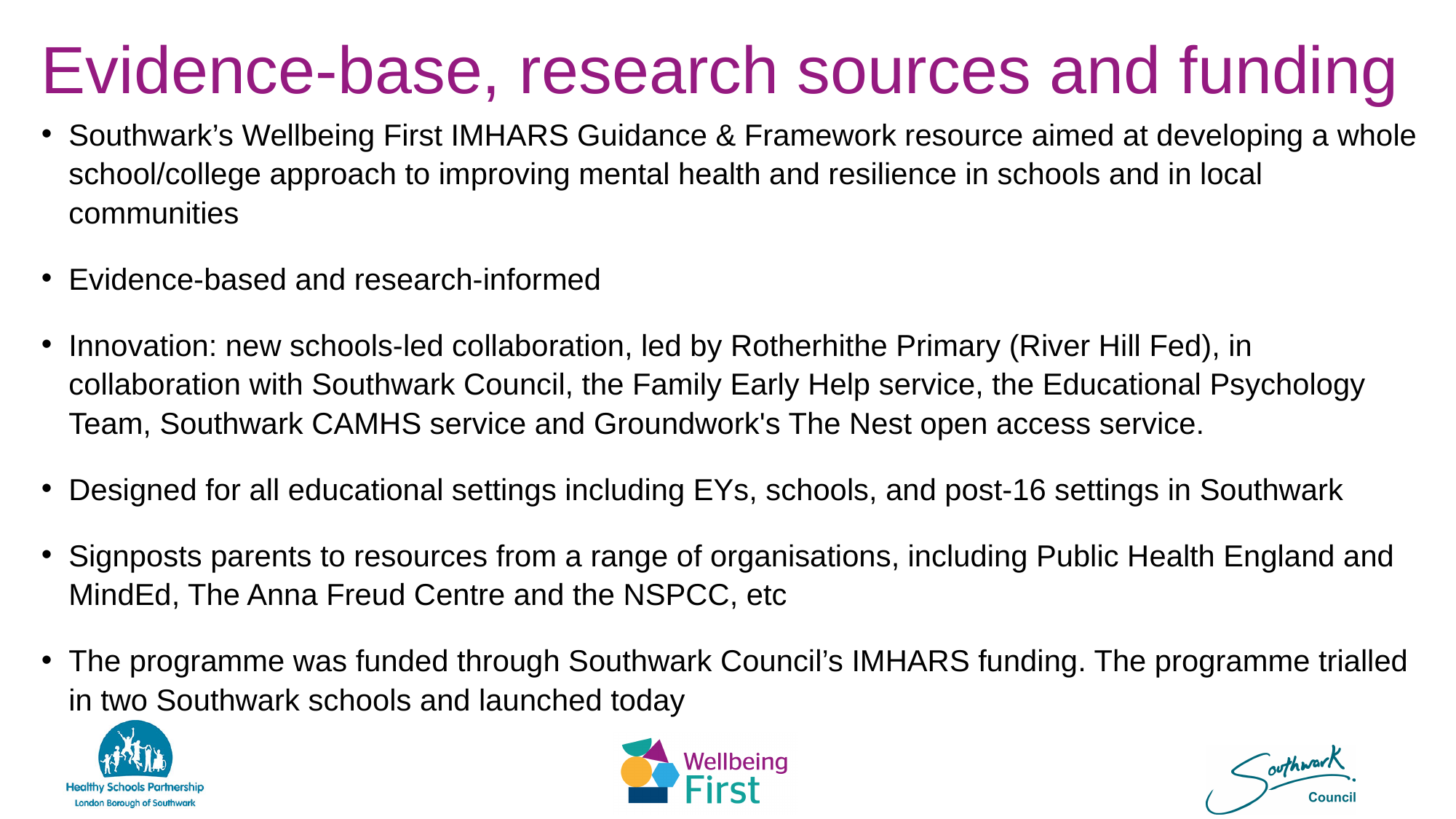

# Evidence-base, research sources and funding
Southwark’s Wellbeing First IMHARS Guidance & Framework resource aimed at developing a whole school/college approach to improving mental health and resilience in schools and in local communities
Evidence-based and research-informed
Innovation: new schools-led collaboration, led by Rotherhithe Primary (River Hill Fed), in collaboration with Southwark Council, the Family Early Help service, the Educational Psychology Team, Southwark CAMHS service and Groundwork's The Nest open access service.
Designed for all educational settings including EYs, schools, and post-16 settings in Southwark
Signposts parents to resources from a range of organisations, including Public Health England and MindEd, The Anna Freud Centre and the NSPCC, etc
The programme was funded through Southwark Council’s IMHARS funding. The programme trialled in two Southwark schools and launched today